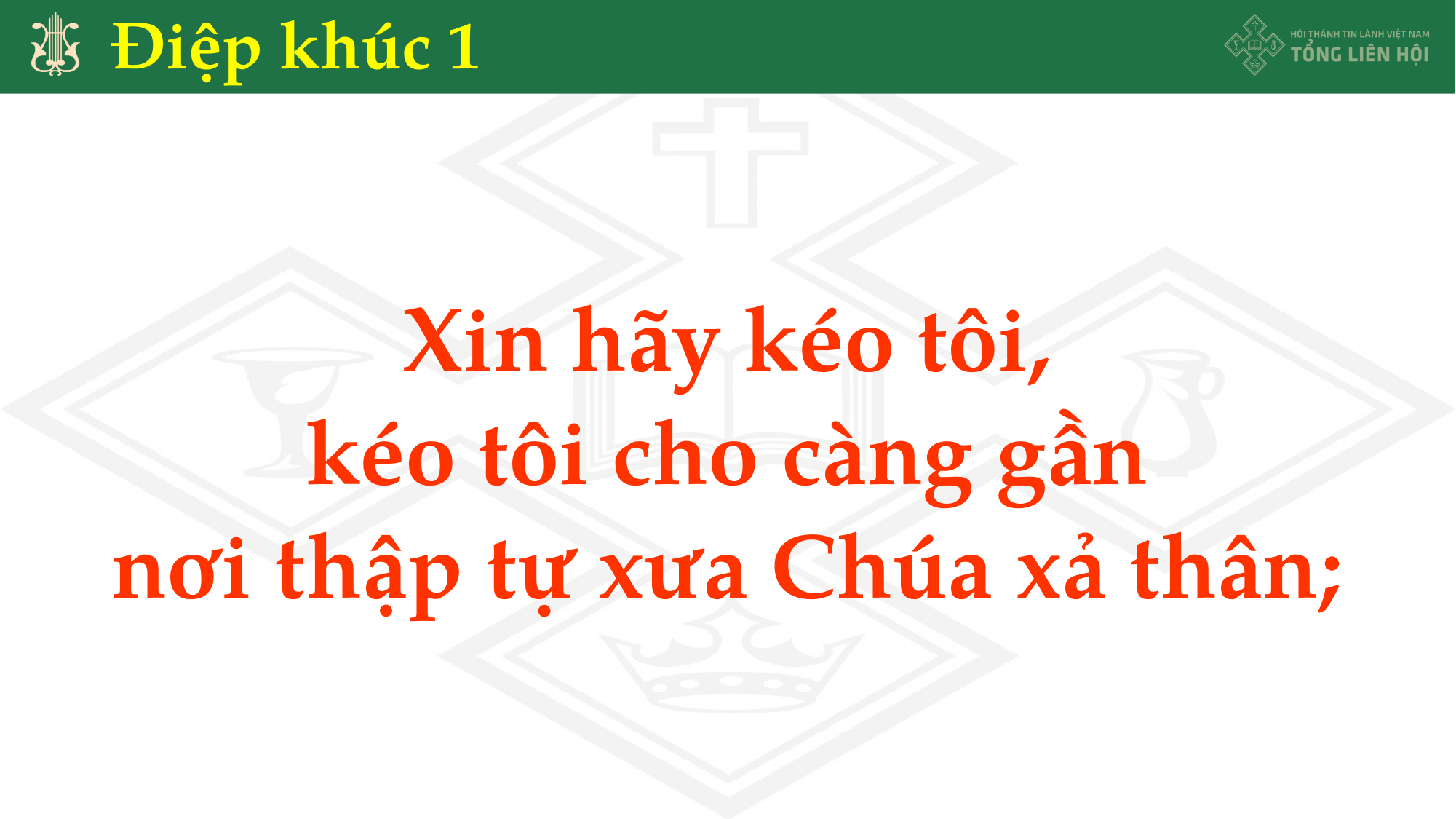

# Điệp khúc 1
Xin hãy kéo tôi,
kéo tôi cho càng gần
nơi thập tự xưa Chúa xả thân;